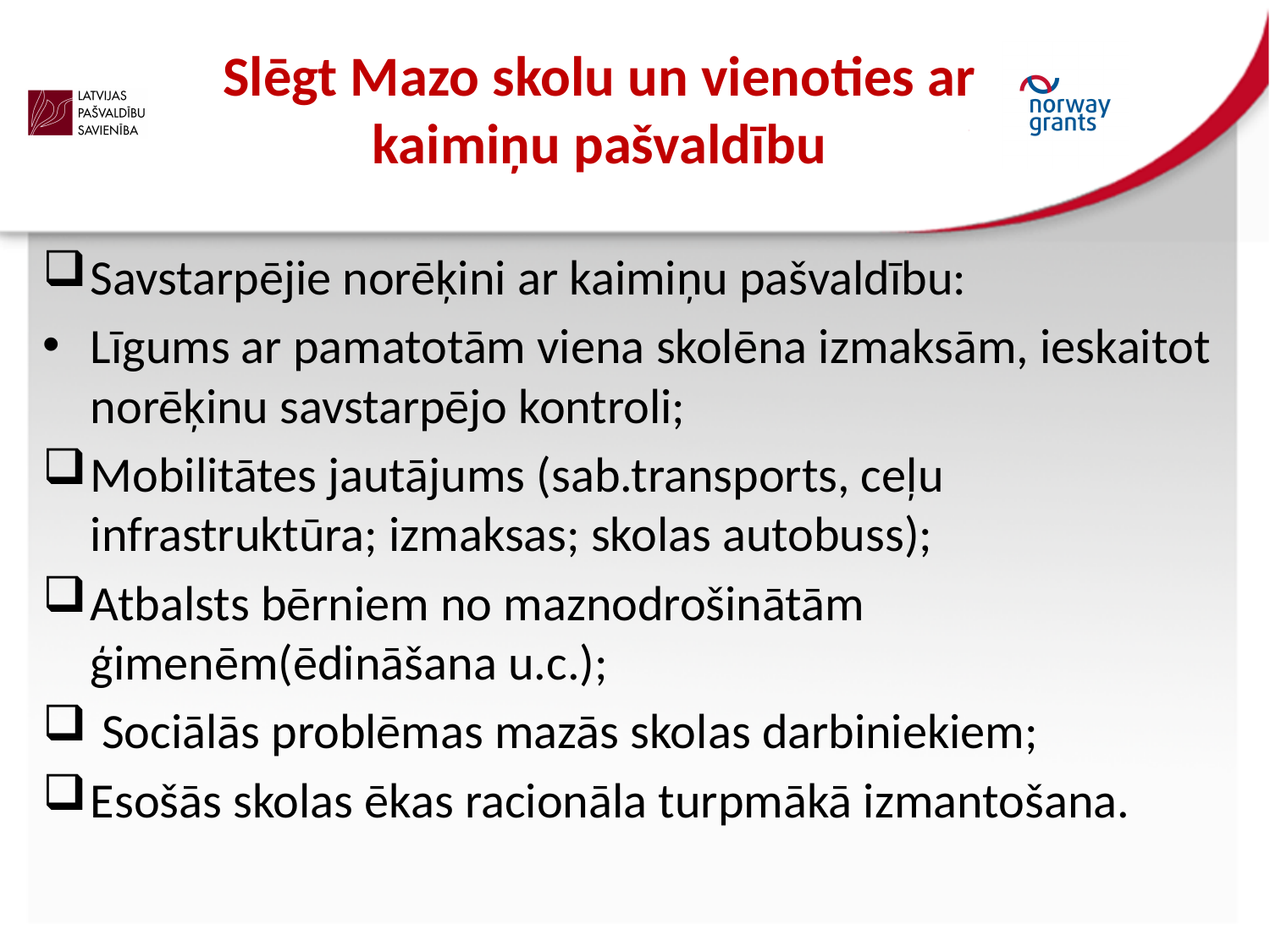

# Slēgt Mazo skolu un vienoties ar kaimiņu pašvaldību
Savstarpējie norēķini ar kaimiņu pašvaldību:
Līgums ar pamatotām viena skolēna izmaksām, ieskaitot norēķinu savstarpējo kontroli;
Mobilitātes jautājums (sab.transports, ceļu infrastruktūra; izmaksas; skolas autobuss);
Atbalsts bērniem no maznodrošinātām ģimenēm(ēdināšana u.c.);
 Sociālās problēmas mazās skolas darbiniekiem;
Esošās skolas ēkas racionāla turpmākā izmantošana.